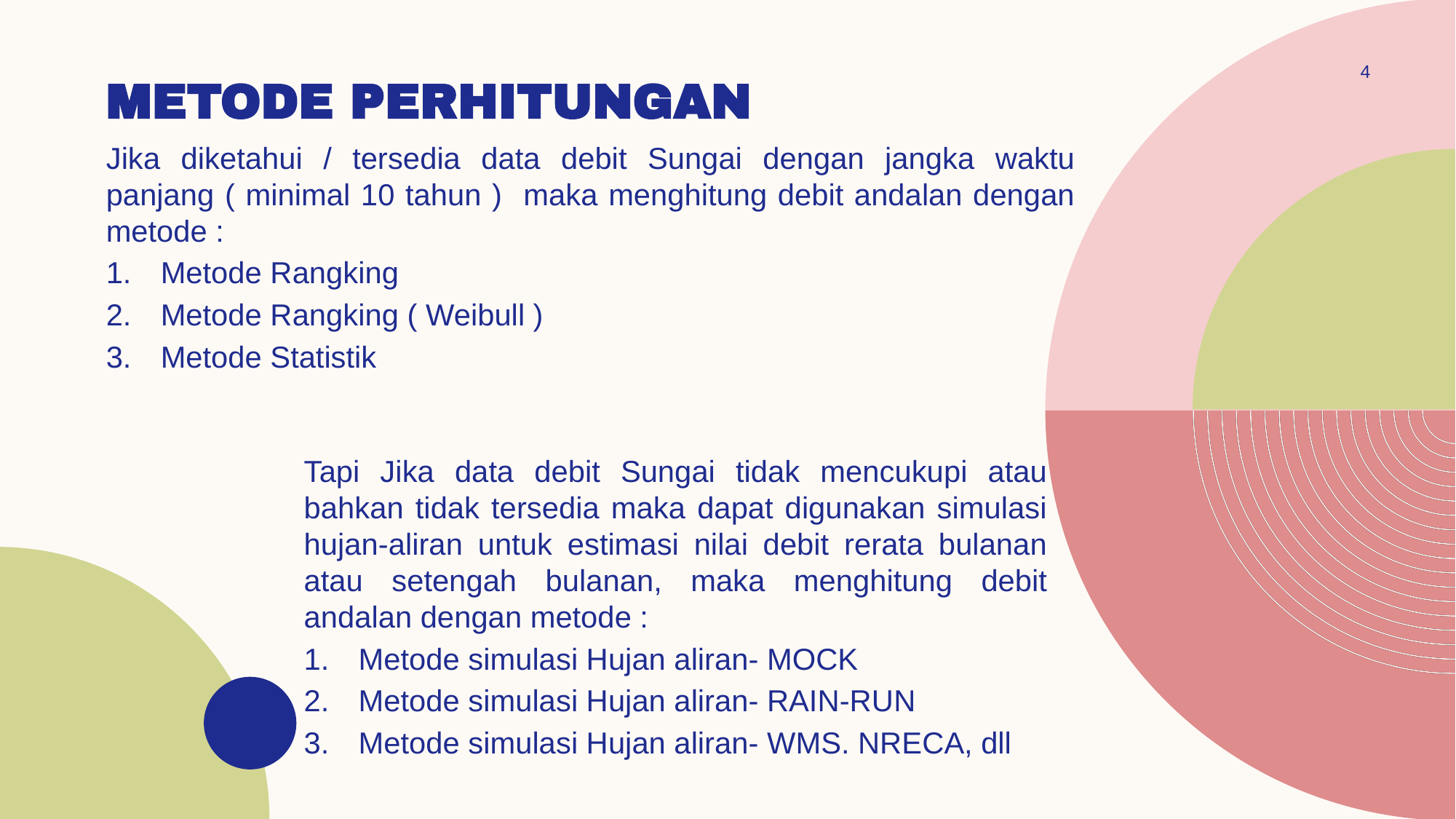

# METODE PERHITUNGAN
4
Jika diketahui / tersedia data debit Sungai dengan jangka waktu panjang ( minimal 10 tahun )  maka menghitung debit andalan dengan metode :
Metode Rangking
Metode Rangking ( Weibull )
Metode Statistik

Tapi Jika data debit Sungai tidak mencukupi atau bahkan tidak tersedia maka dapat digunakan simulasi hujan-aliran untuk estimasi nilai debit rerata bulanan atau setengah bulanan, maka menghitung debit andalan dengan metode :
Metode simulasi Hujan aliran- MOCK
Metode simulasi Hujan aliran- RAIN-RUN
Metode simulasi Hujan aliran- WMS. NRECA, dll